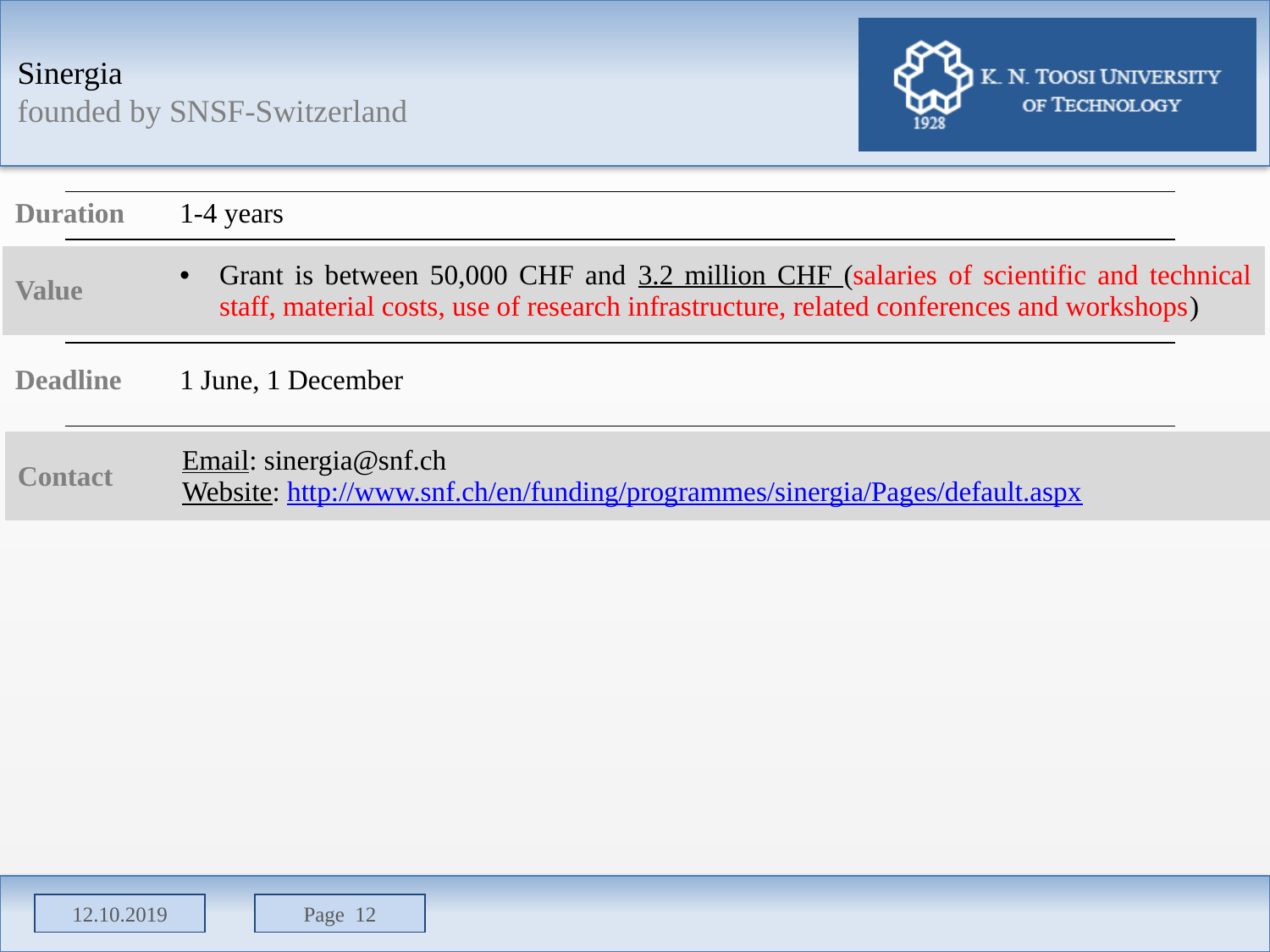

Sinergia
founded by SNSF-Switzerland
| Duration | 1-4 years |
| --- | --- |
| Value | Grant is between 50,000 CHF and 3.2 million CHF (salaries of scientific and technical staff, material costs, use of research infrastructure, related conferences and workshops) |
| --- | --- |
| Deadline | 1 June, 1 December |
| --- | --- |
| Contact | Email: sinergia@snf.ch Website: http://www.snf.ch/en/funding/programmes/sinergia/Pages/default.aspx |
| --- | --- |